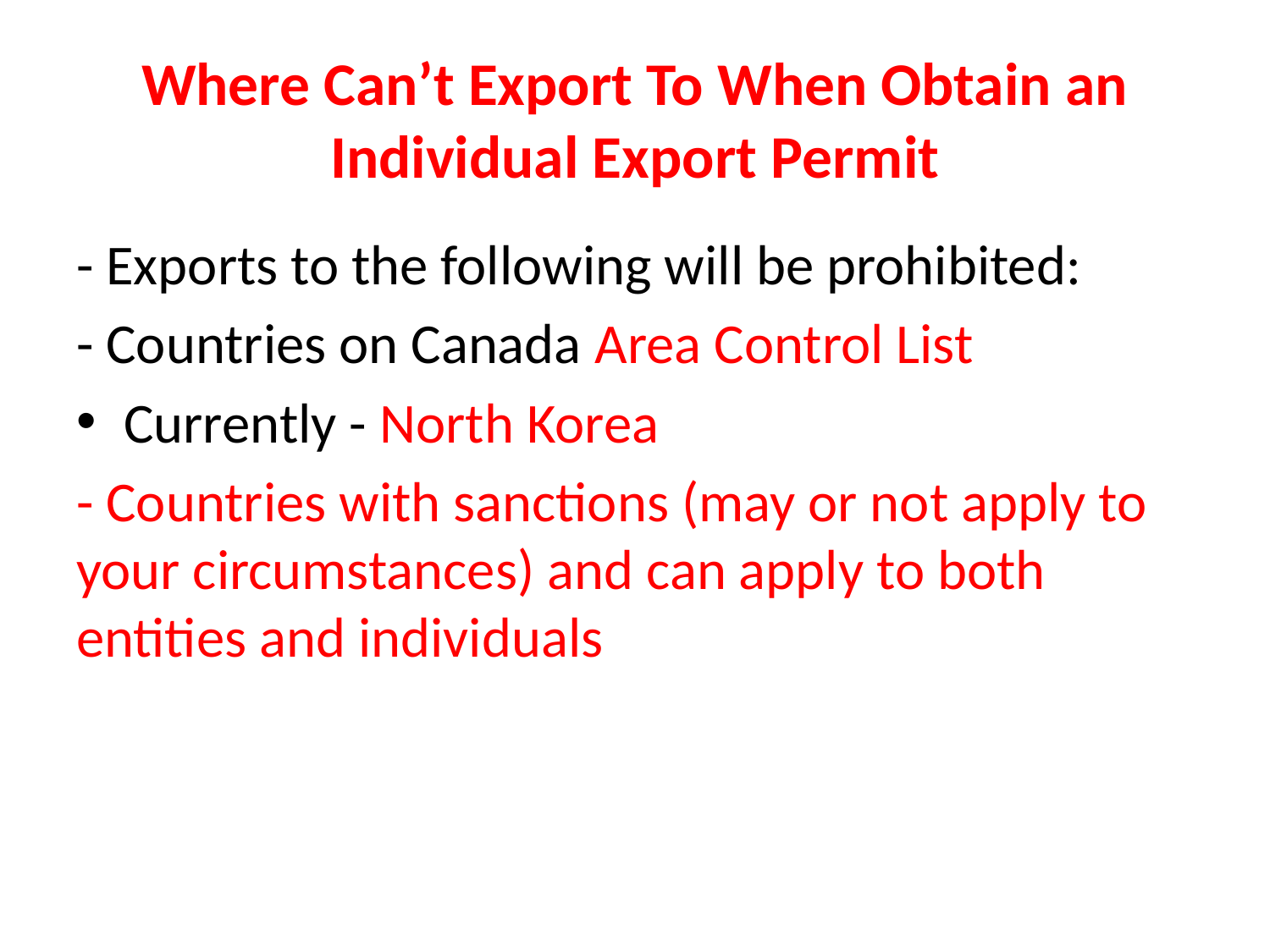

# Where Can’t Export To When Obtain an Individual Export Permit
- Exports to the following will be prohibited:
- Countries on Canada Area Control List
Currently - North Korea
- Countries with sanctions (may or not apply to your circumstances) and can apply to both entities and individuals